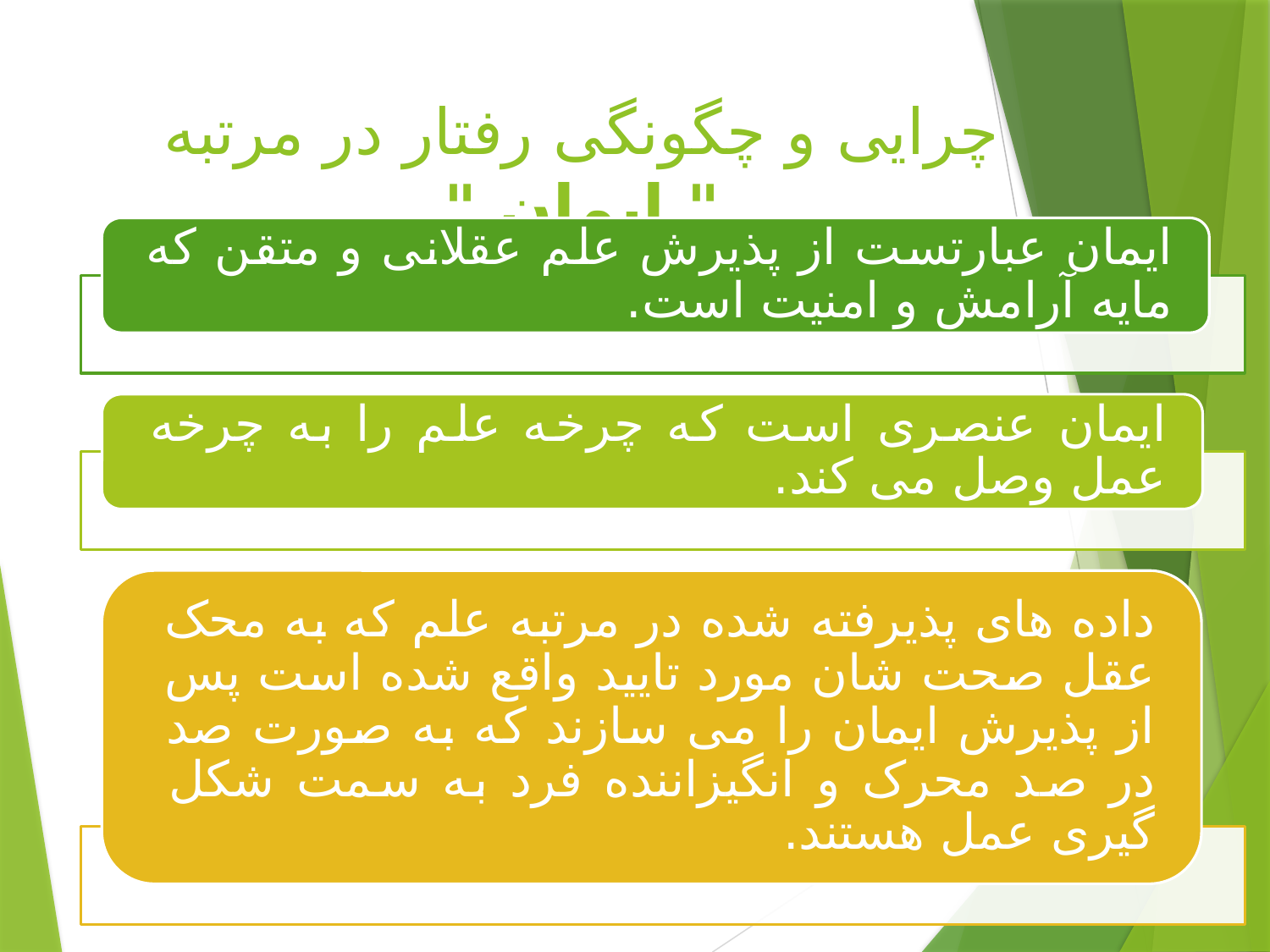

# چرایی و چگونگی رفتار در مرتبه " ایمان "
ایمان عبارتست از پذیرش علم عقلانی و متقن که مایه آرامش و امنیت است.
ایمان عنصری است که چرخه علم را به چرخه عمل وصل می کند.
داده های پذیرفته شده در مرتبه علم که به محک عقل صحت شان مورد تایید واقع شده است پس از پذیرش ایمان را می سازند که به صورت صد در صد محرک و انگیزاننده فرد به سمت شکل گیری عمل هستند.